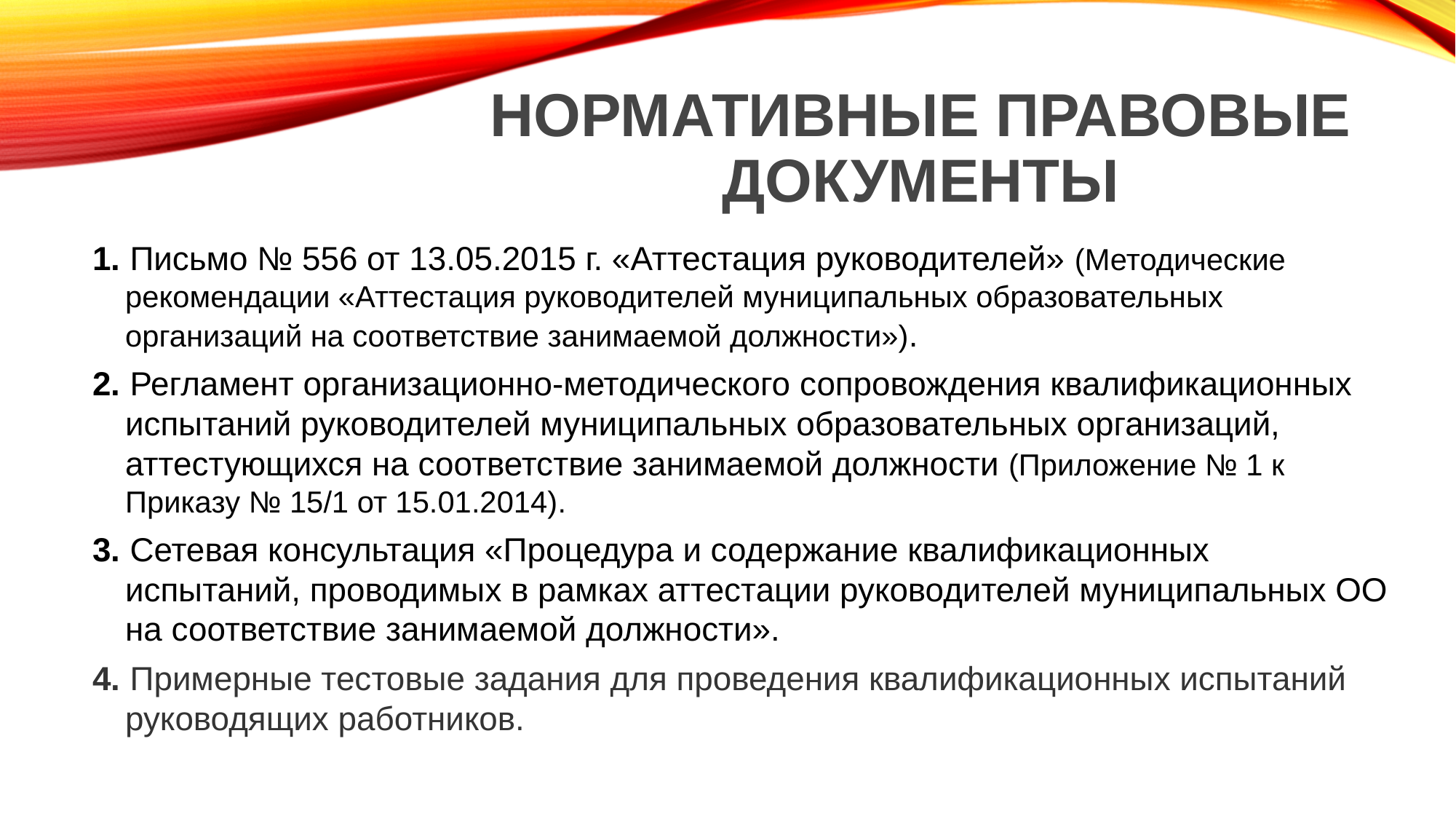

# НОРМАТИВНЫЕ ПРАВОВЫЕ ДОКУМЕНТЫ
1. Письмо № 556 от 13.05.2015 г. «Аттестация руководителей» (Методические рекомендации «Аттестация руководителей муниципальных образовательных организаций на соответствие занимаемой должности»).
2. Регламент организационно-методического сопровождения квалификационных испытаний руководителей муниципальных образовательных организаций, аттестующихся на соответствие занимаемой должности (Приложение № 1 к Приказу № 15/1 от 15.01.2014).
3. Сетевая консультация «Процедура и содержание квалификационных испытаний, проводимых в рамках аттестации руководителей муниципальных ОО на соответствие занимаемой должности».
4. Примерные тестовые задания для проведения квалификационных испытаний руководящих работников.